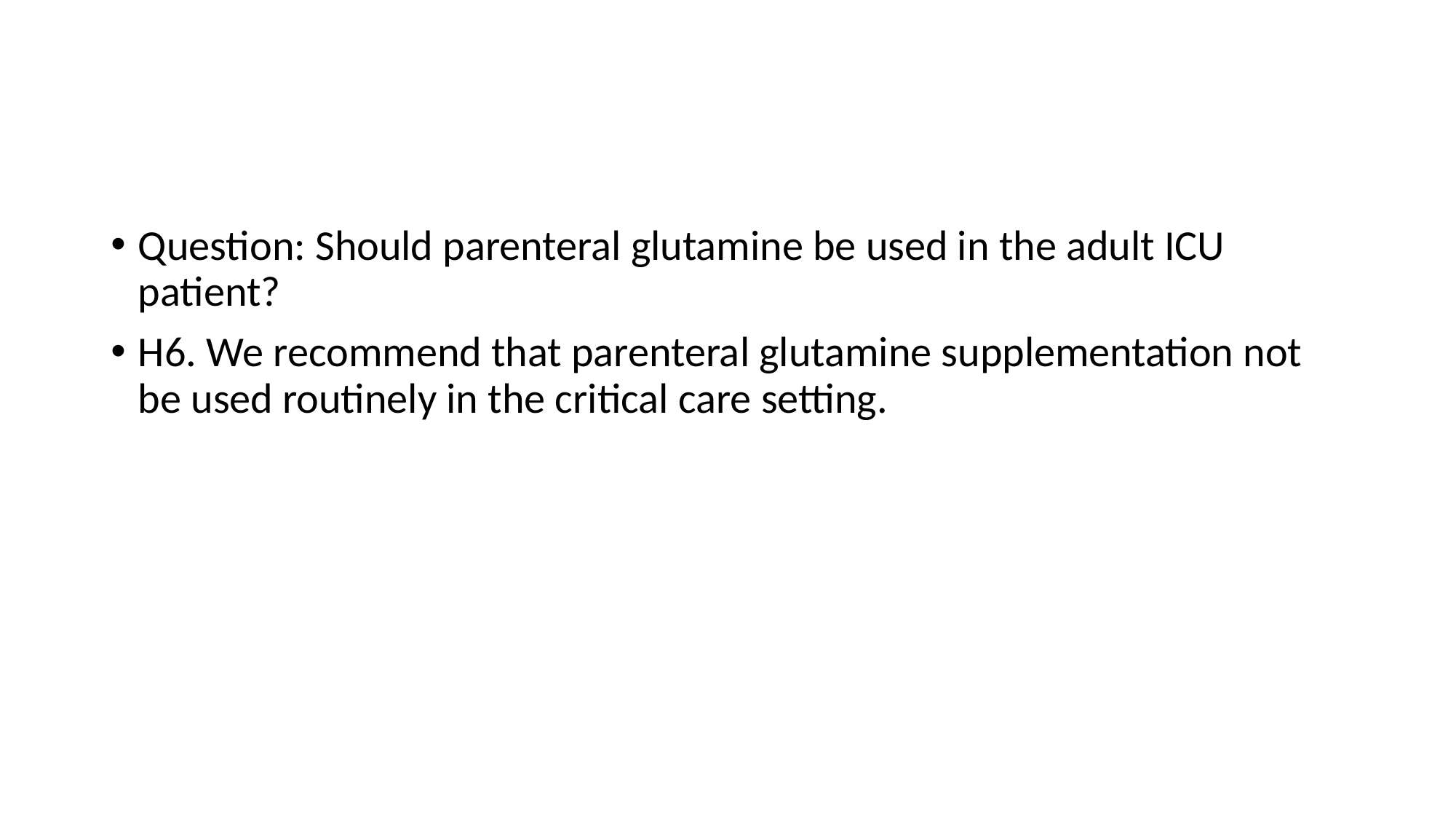

#
Question: Should parenteral glutamine be used in the adult ICU patient?
H6. We recommend that parenteral glutamine supplementation not be used routinely in the critical care setting.